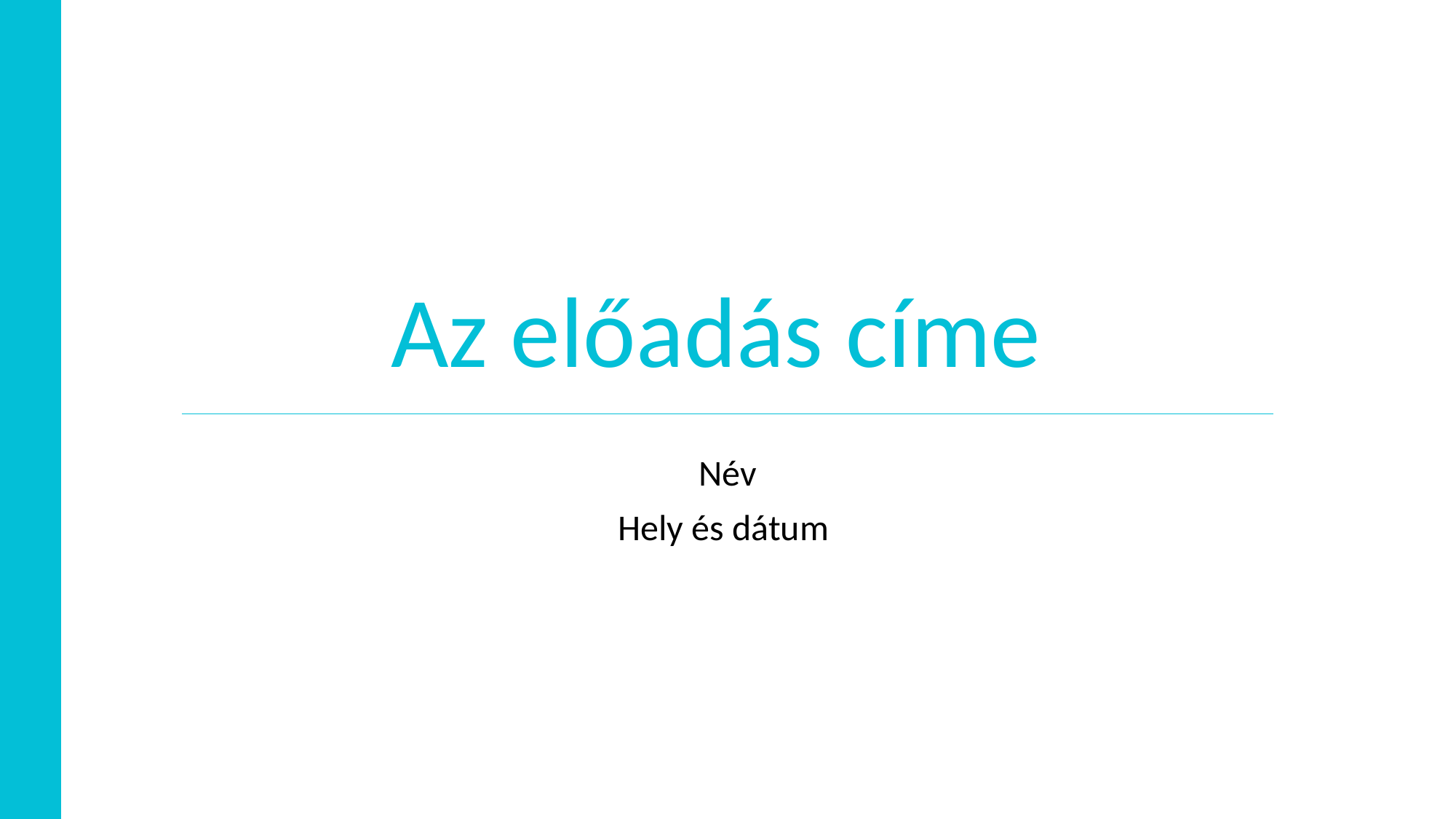

# Az előadás címe
Név
Hely és dátum